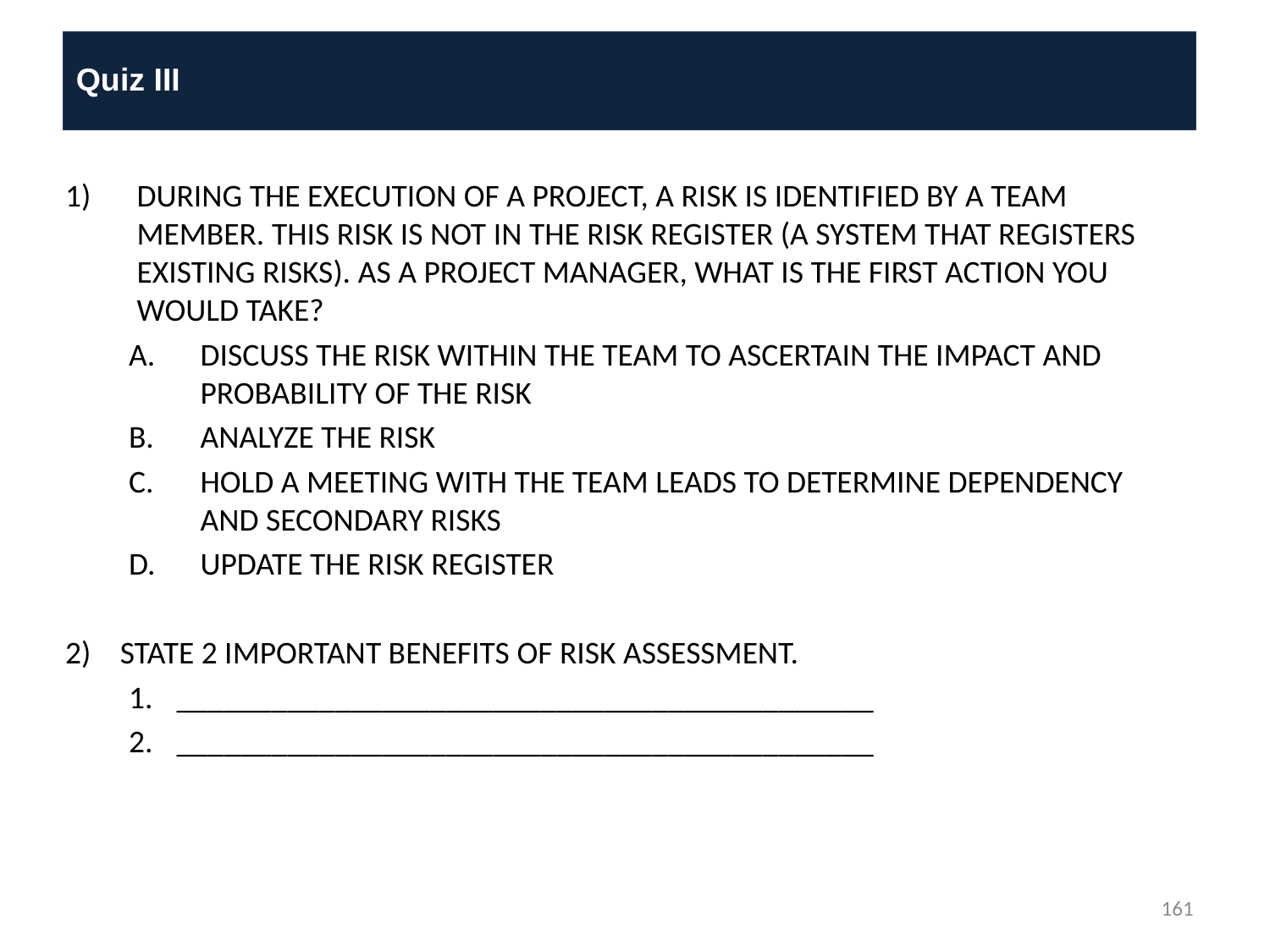

Quiz III
DURING THE EXECUTION OF A PROJECT, A RISK IS IDENTIFIED BY A TEAM MEMBER. THIS RISK IS NOT IN THE RISK REGISTER (A SYSTEM THAT REGISTERS EXISTING RISKS). AS A PROJECT MANAGER, WHAT IS THE FIRST ACTION YOU WOULD TAKE?
DISCUSS THE RISK WITHIN THE TEAM TO ASCERTAIN THE IMPACT AND PROBABILITY OF THE RISK
ANALYZE THE RISK
HOLD A MEETING WITH THE TEAM LEADS TO DETERMINE DEPENDENCY AND SECONDARY RISKS
UPDATE THE RISK REGISTER

 STATE 2 IMPORTANT BENEFITS OF RISK ASSESSMENT.
____________________________________________
____________________________________________

161